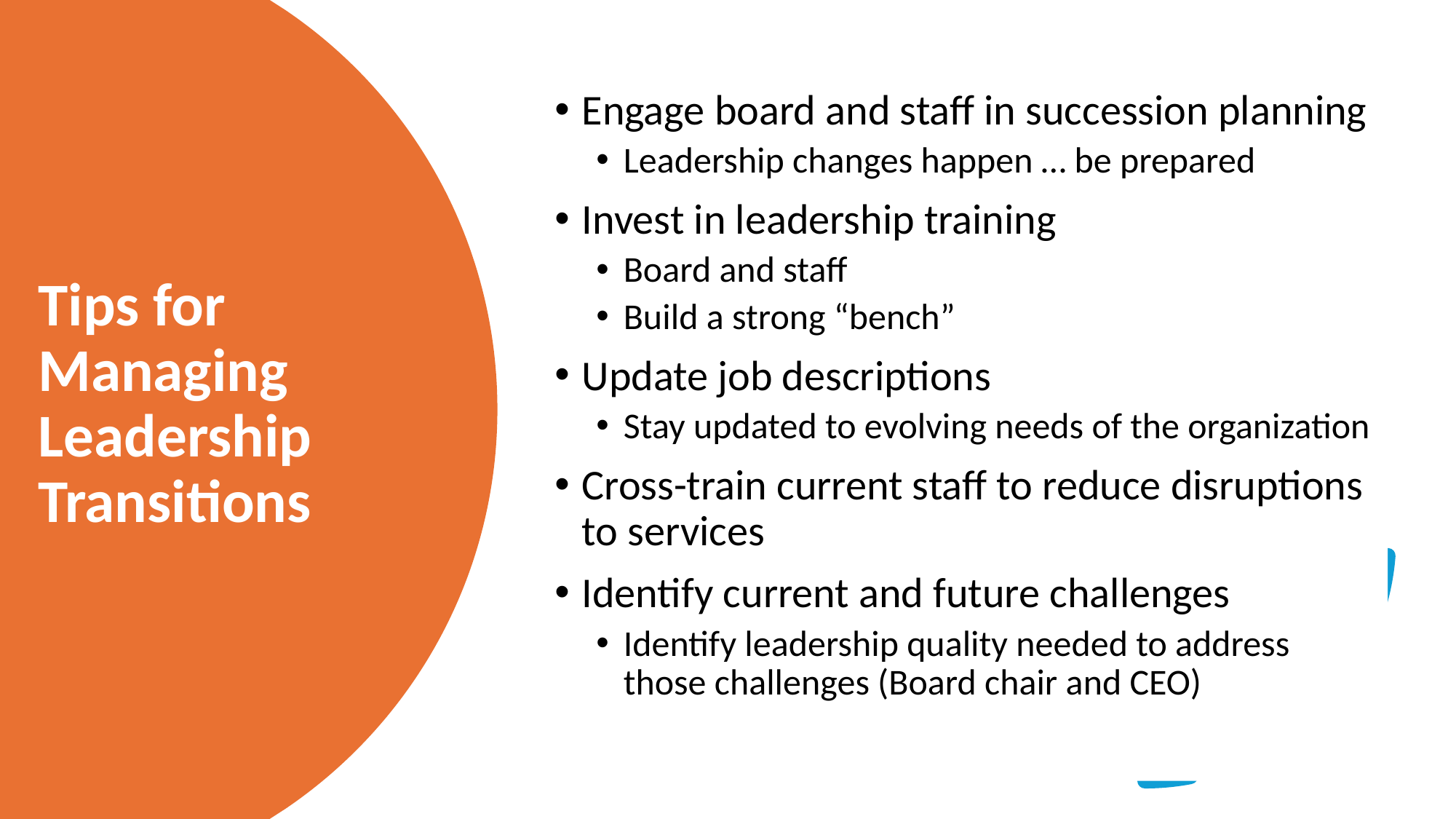

Engage board and staff in succession planning
Leadership changes happen … be prepared
Invest in leadership training
Board and staff
Build a strong “bench”
Update job descriptions
Stay updated to evolving needs of the organization
Cross-train current staff to reduce disruptions to services
Identify current and future challenges
Identify leadership quality needed to address those challenges (Board chair and CEO)
# Tips for Managing Leadership Transitions